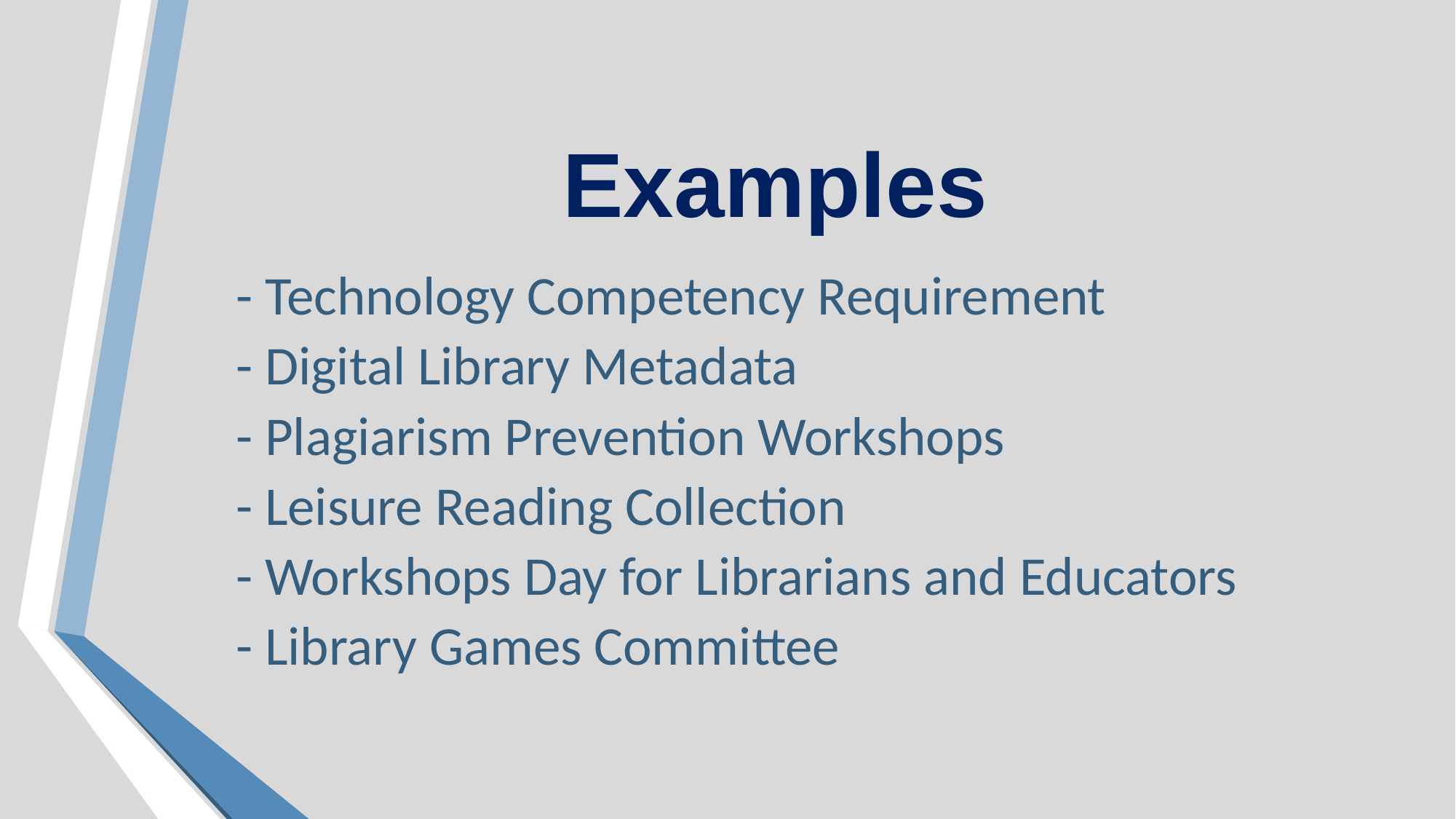

# Examples
- Technology Competency Requirement
- Digital Library Metadata
- Plagiarism Prevention Workshops
- Leisure Reading Collection
- Workshops Day for Librarians and Educators
- Library Games Committee